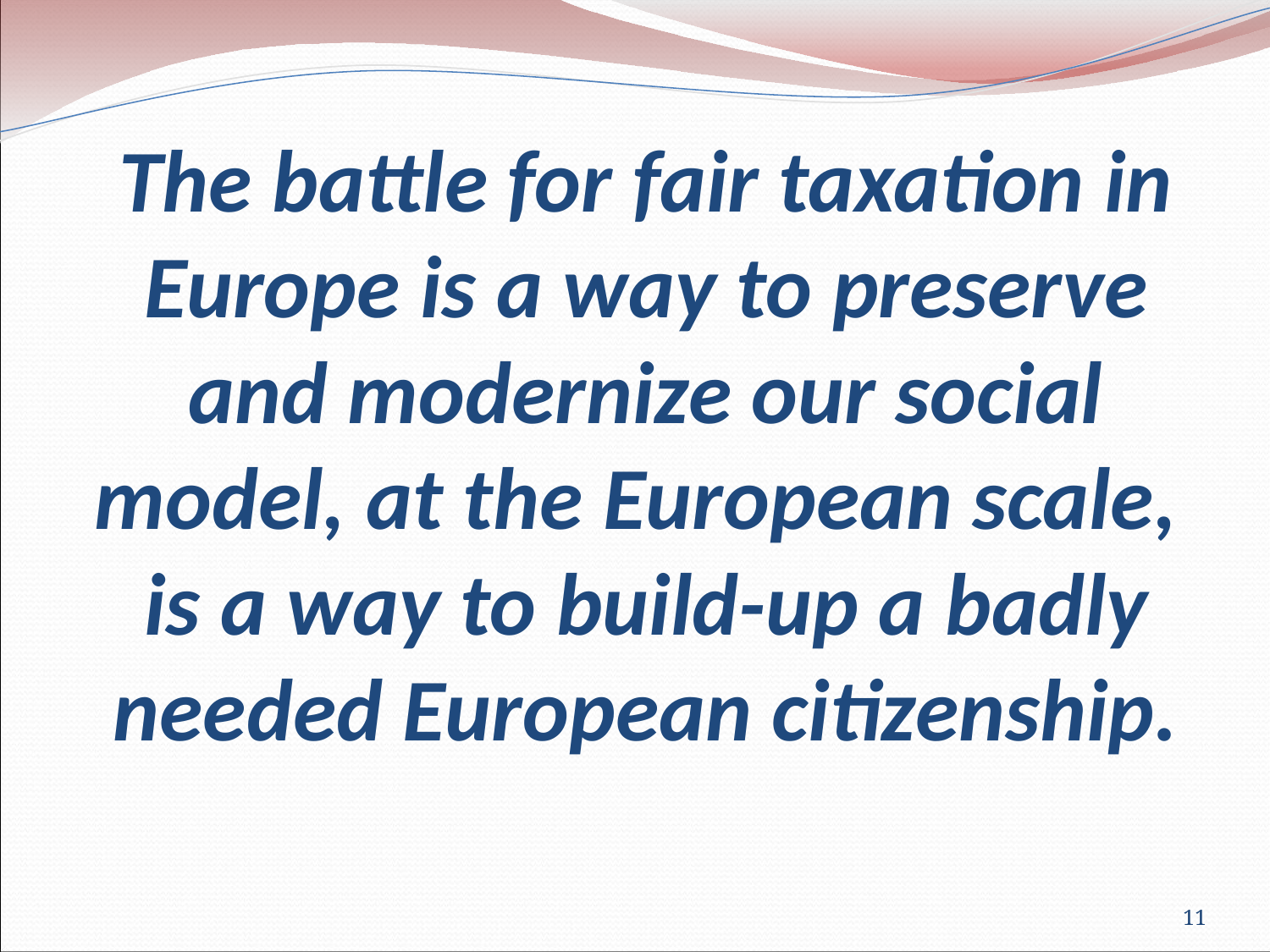

The battle for fair taxation in Europe is a way to preserve and modernize our social model, at the European scale,  is a way to build-up a badly needed European citizenship.
11